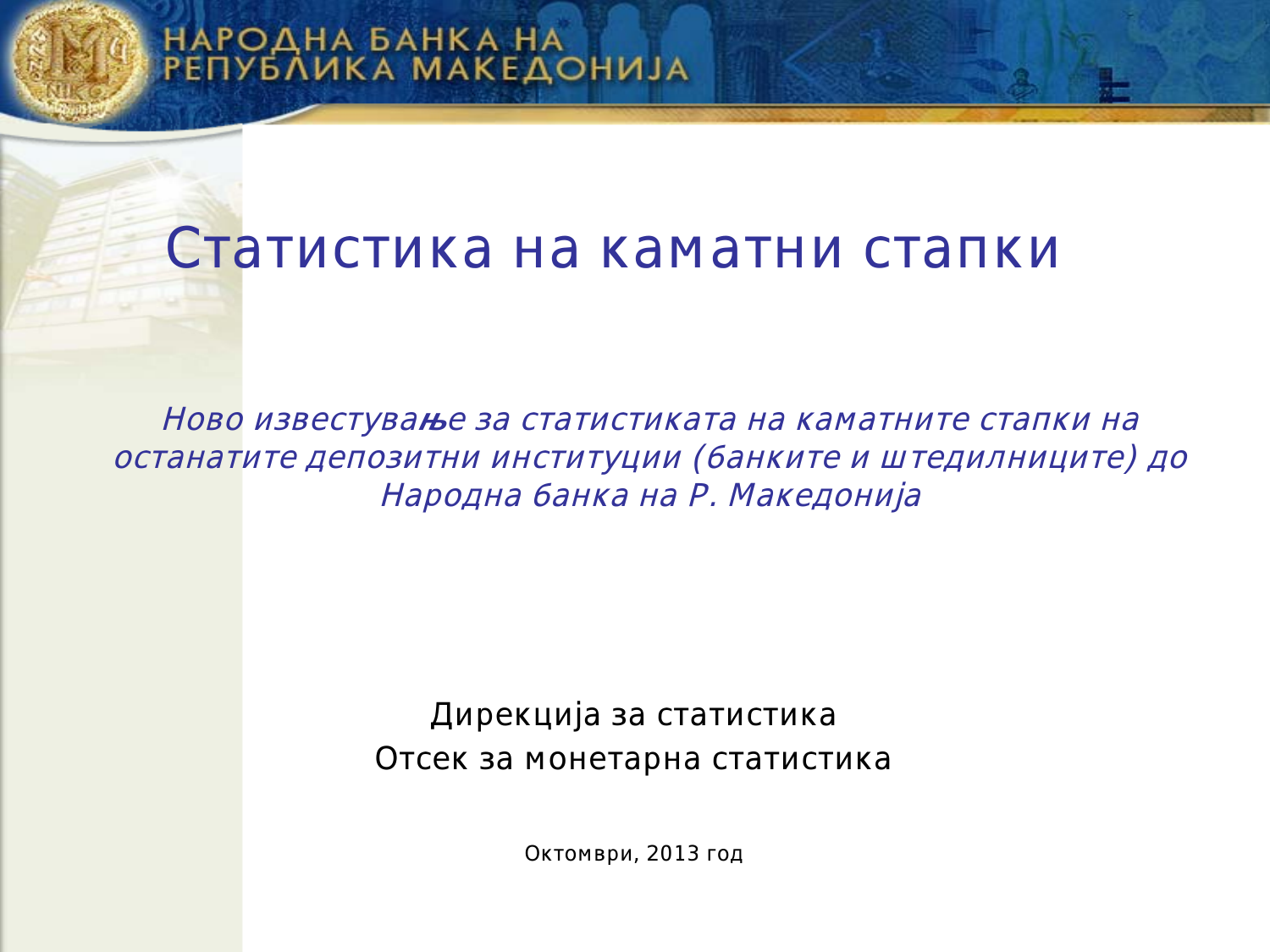

# Статистика на каматни стапки
Ново известување за статистиката на каматните стапки на останатите депозитни институции (банките и штедилниците) до Народна банка на Р. Македонија
Дирекција за статистика
Отсек за монетарна статистика

Октомври, 2013 год